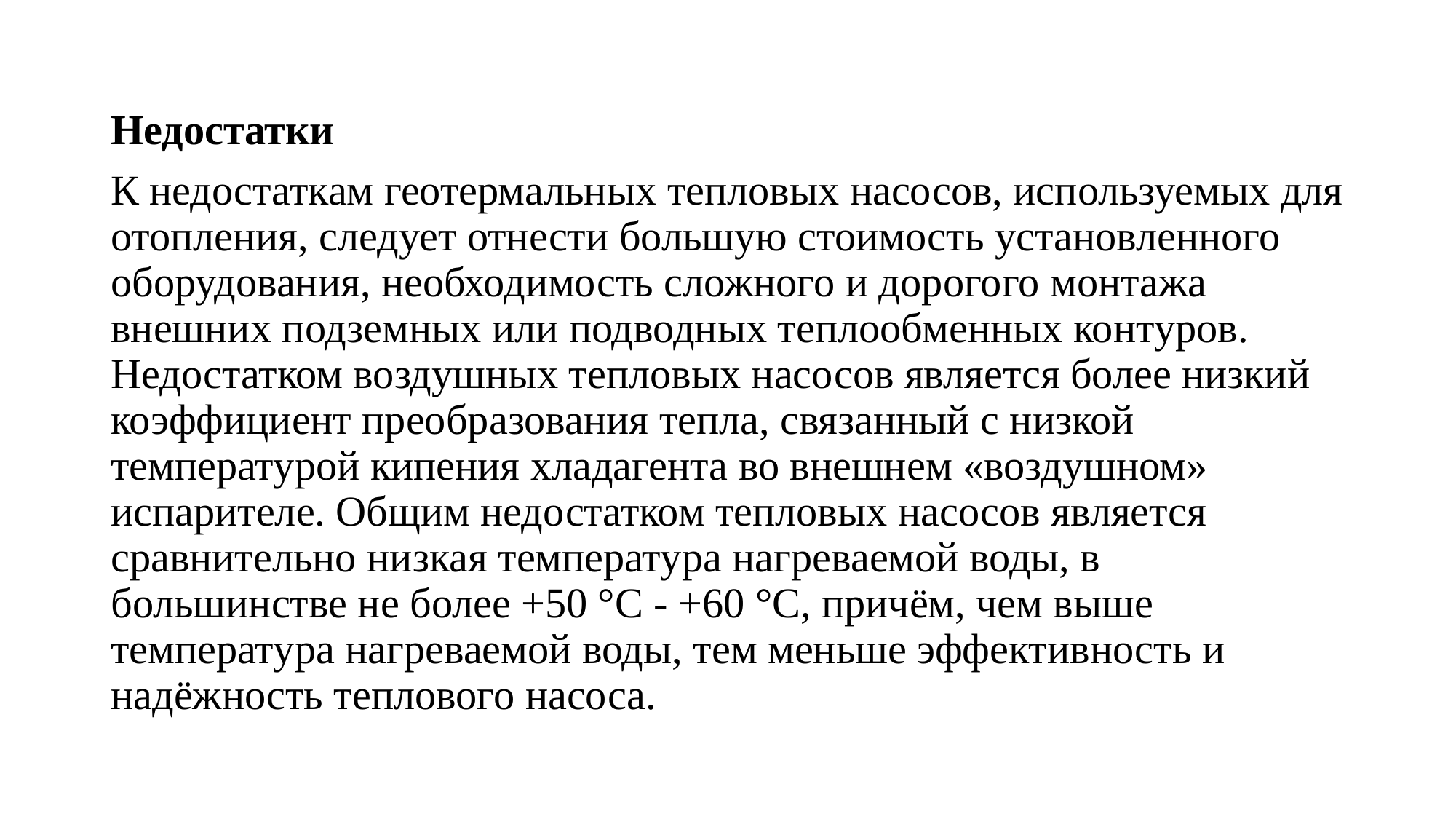

Недостатки
К недостаткам геотермальных тепловых насосов, используемых для отопления, следует отнести большую стоимость установленного оборудования, необходимость сложного и дорогого монтажа внешних подземных или подводных теплообменных контуров. Недостатком воздушных тепловых насосов является более низкий коэффициент преобразования тепла, связанный с низкой температурой кипения хладагента во внешнем «воздушном» испарителе. Общим недостатком тепловых насосов является сравнительно низкая температура нагреваемой воды, в большинстве не более +50 °С - +60 °С, причём, чем выше температура нагреваемой воды, тем меньше эффективность и надёжность теплового насоса.